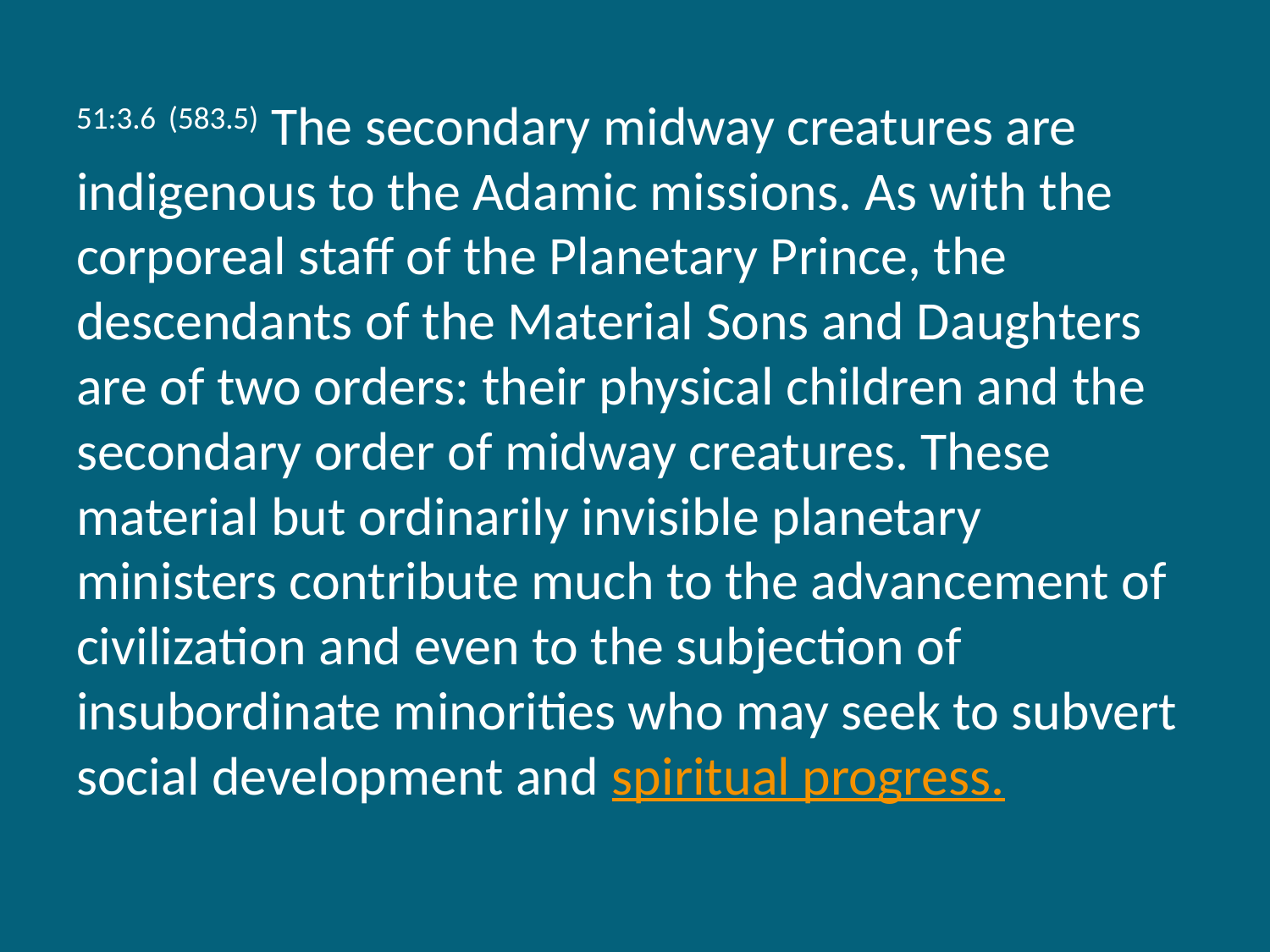

51:3.6 (583.5) The secondary midway creatures are indigenous to the Adamic missions. As with the corporeal staff of the Planetary Prince, the descendants of the Material Sons and Daughters are of two orders: their physical children and the secondary order of midway creatures. These material but ordinarily invisible planetary ministers contribute much to the advancement of civilization and even to the subjection of insubordinate minorities who may seek to subvert social development and spiritual progress.